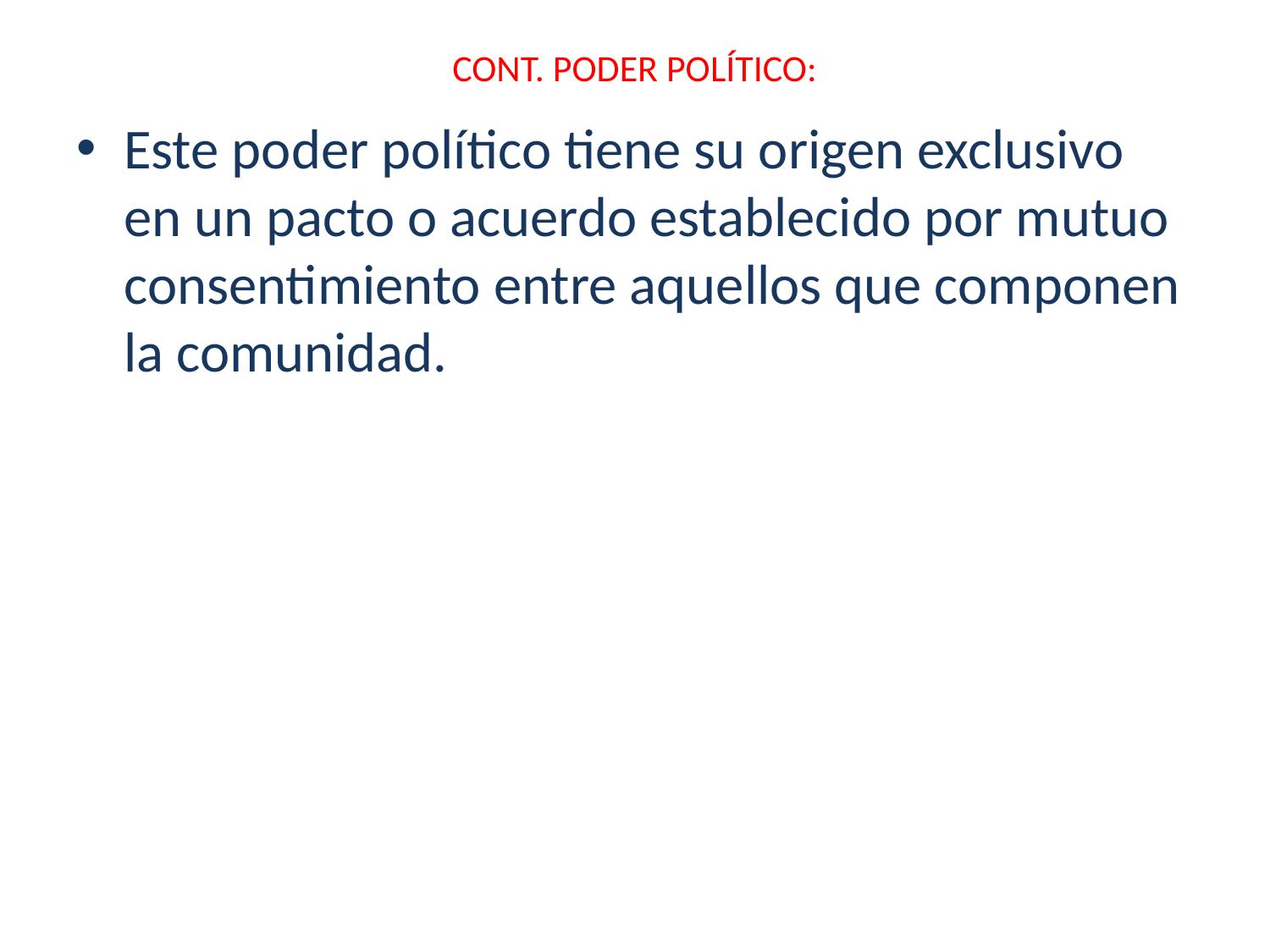

# CONT. PODER POLÍTICO:
Este poder político tiene su origen exclusivo en un pacto o acuerdo establecido por mutuo consentimiento entre aquellos que componen la comunidad.